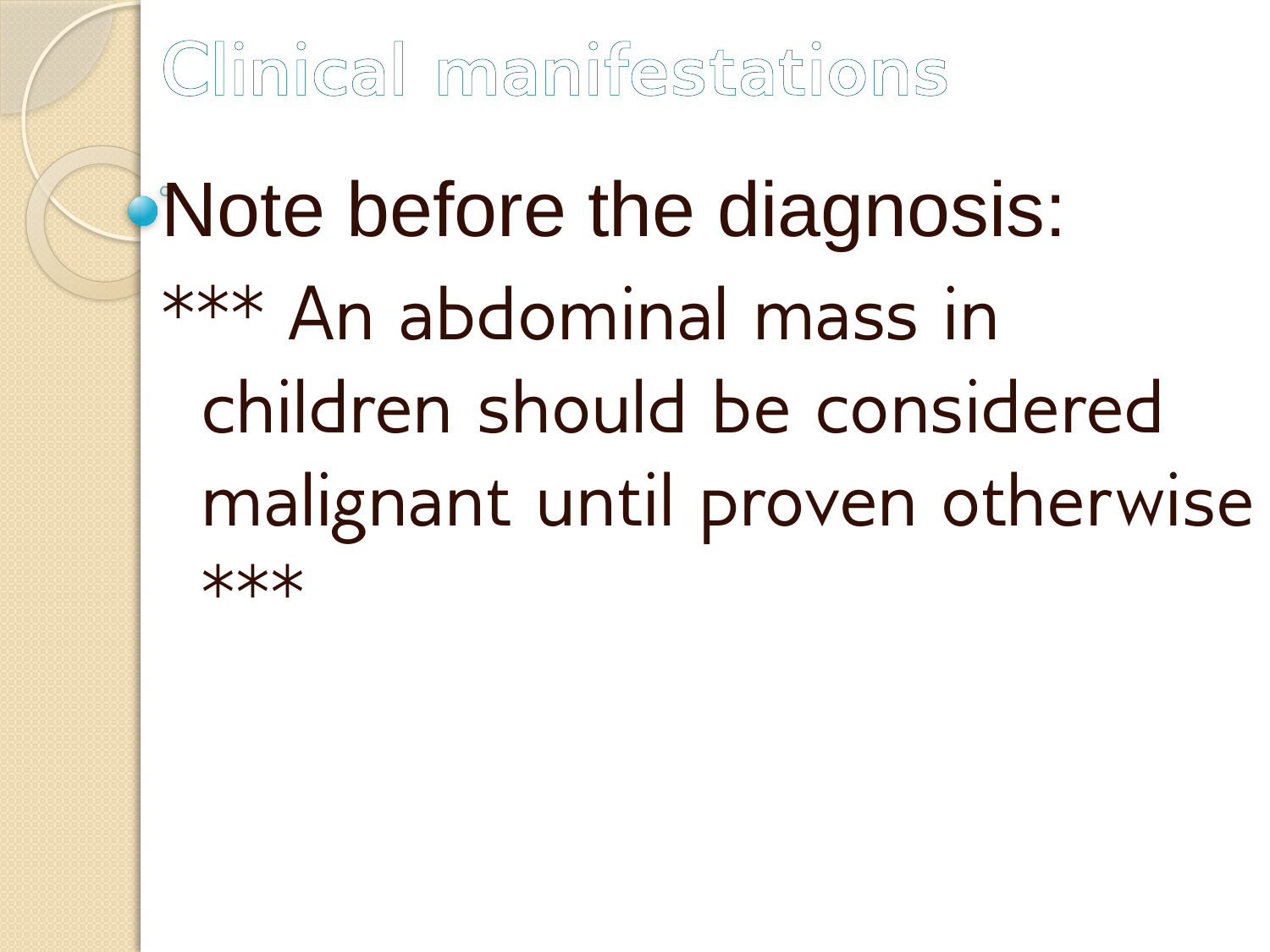

Clinical manifestations
Note before the diagnosis:
*** An abdominal mass in children should be considered malignant until proven otherwise ***